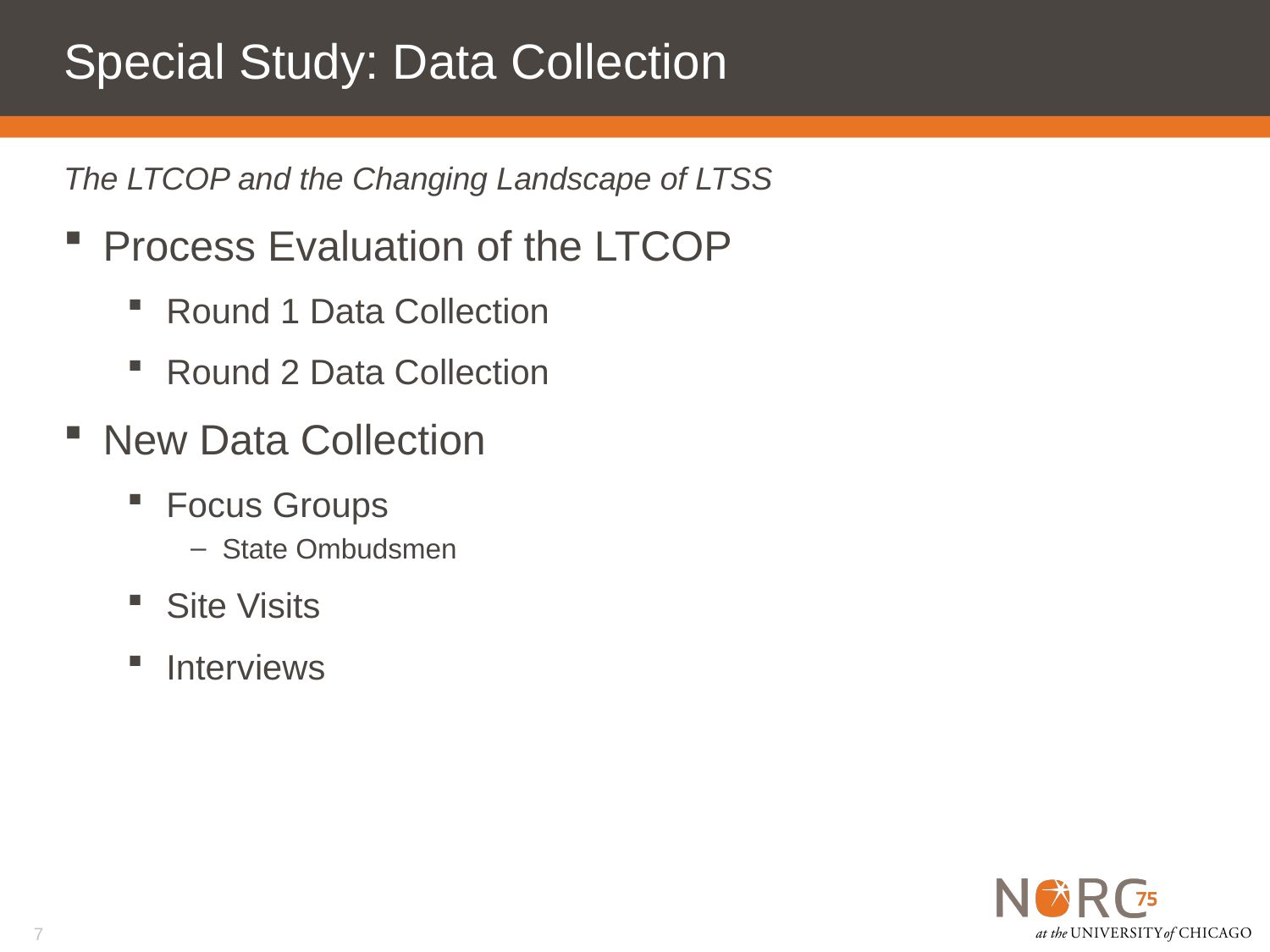

# Special Study: Data Collection
The LTCOP and the Changing Landscape of LTSS
Process Evaluation of the LTCOP
Round 1 Data Collection
Round 2 Data Collection
New Data Collection
Focus Groups
State Ombudsmen
Site Visits
Interviews